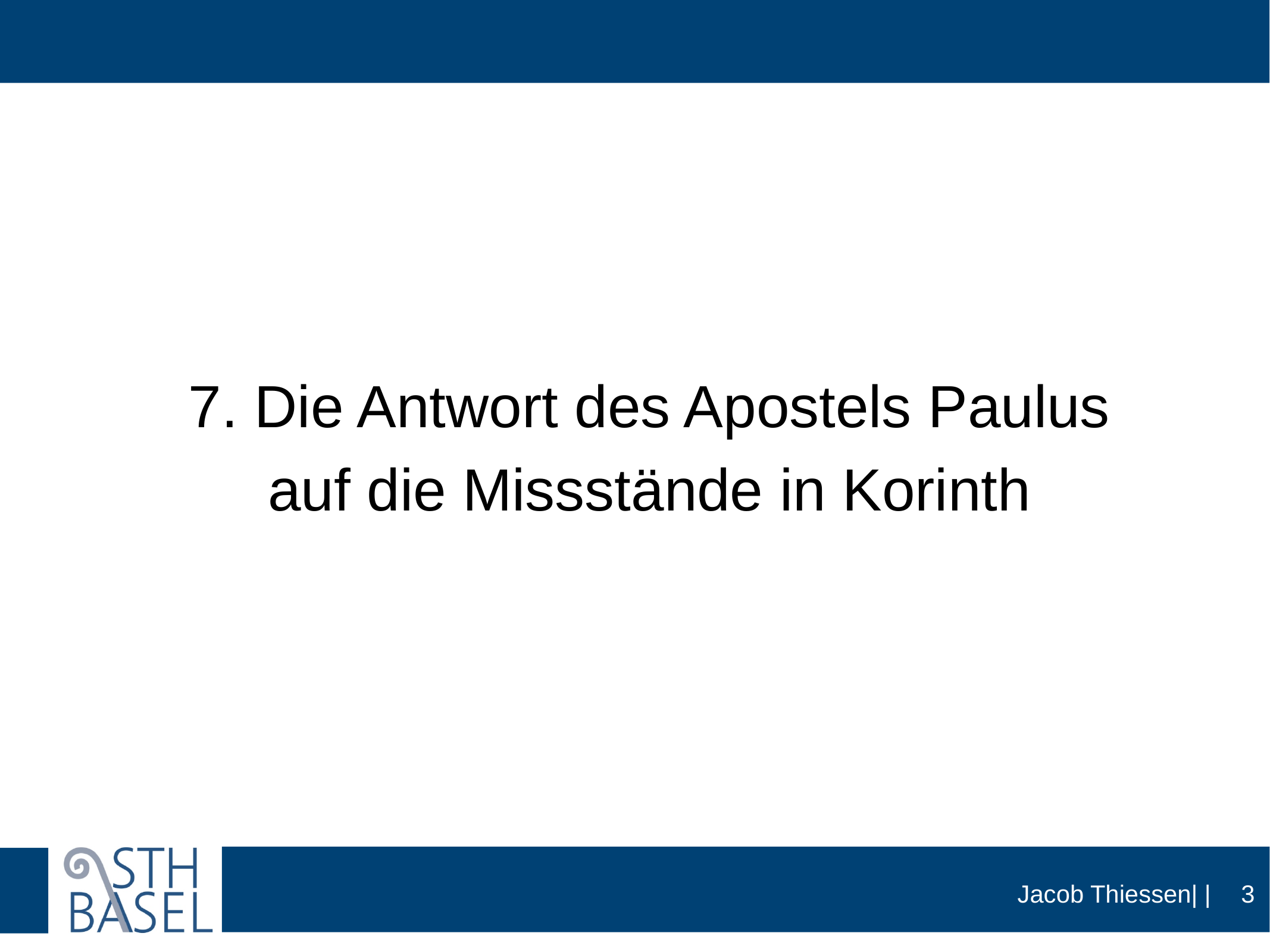

#

7. Die Antwort des Apostels Paulus
auf die Missstände in Korinth
3